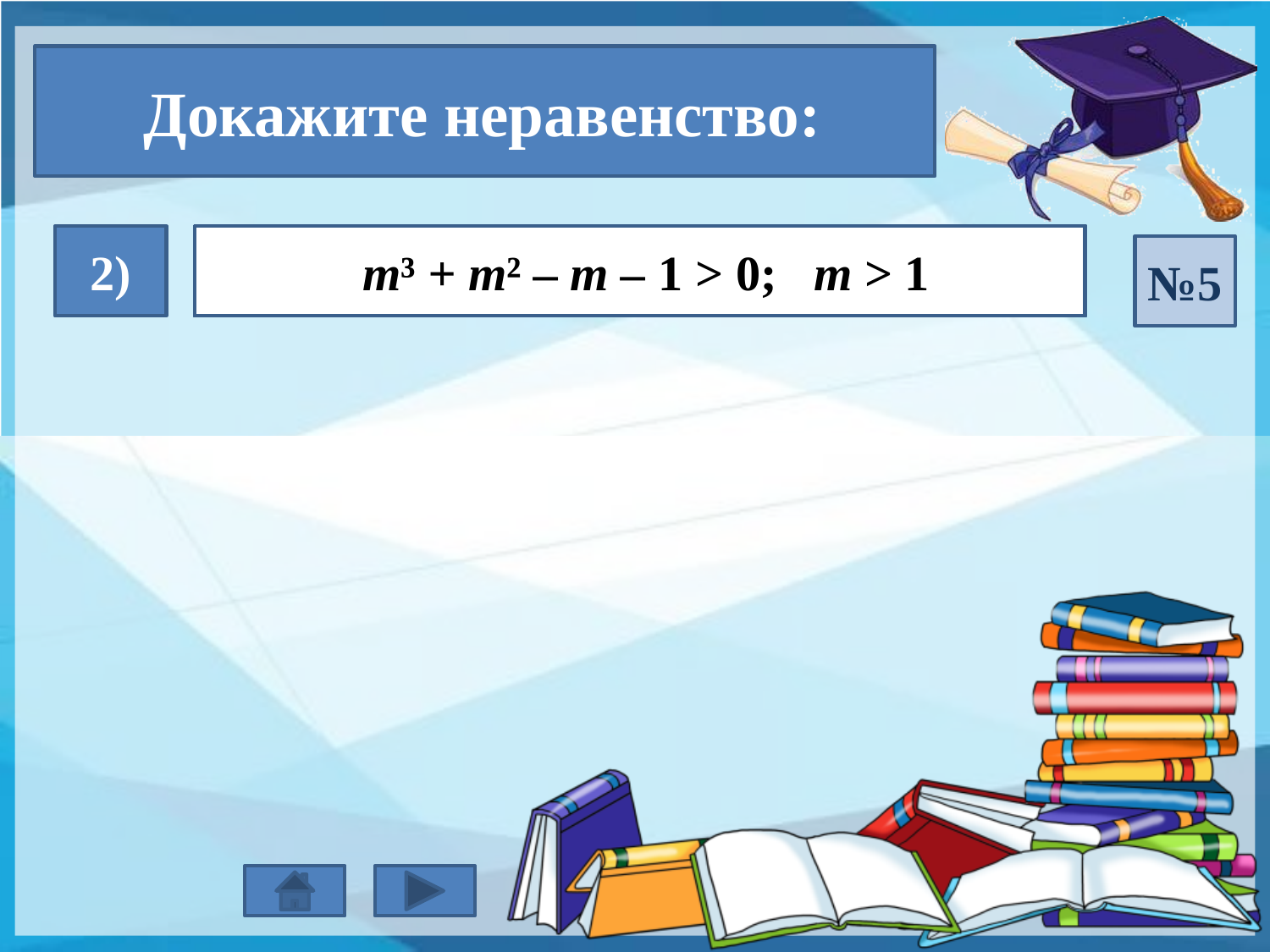

Докажите неравенство:
2)
(m – 1) > 0, т.к. m > 1, (m +1)²> 0 всегда
(m + 1)²(m – 1) > 0,  верно,
(m + 1)(m + 1)(m – 1) > 0
(m + 1)(m² – 1) > 0
m² (m + 1) – (m + 1) > 0
 m³ + m² – m – 1 > 0;   m > 1

№5